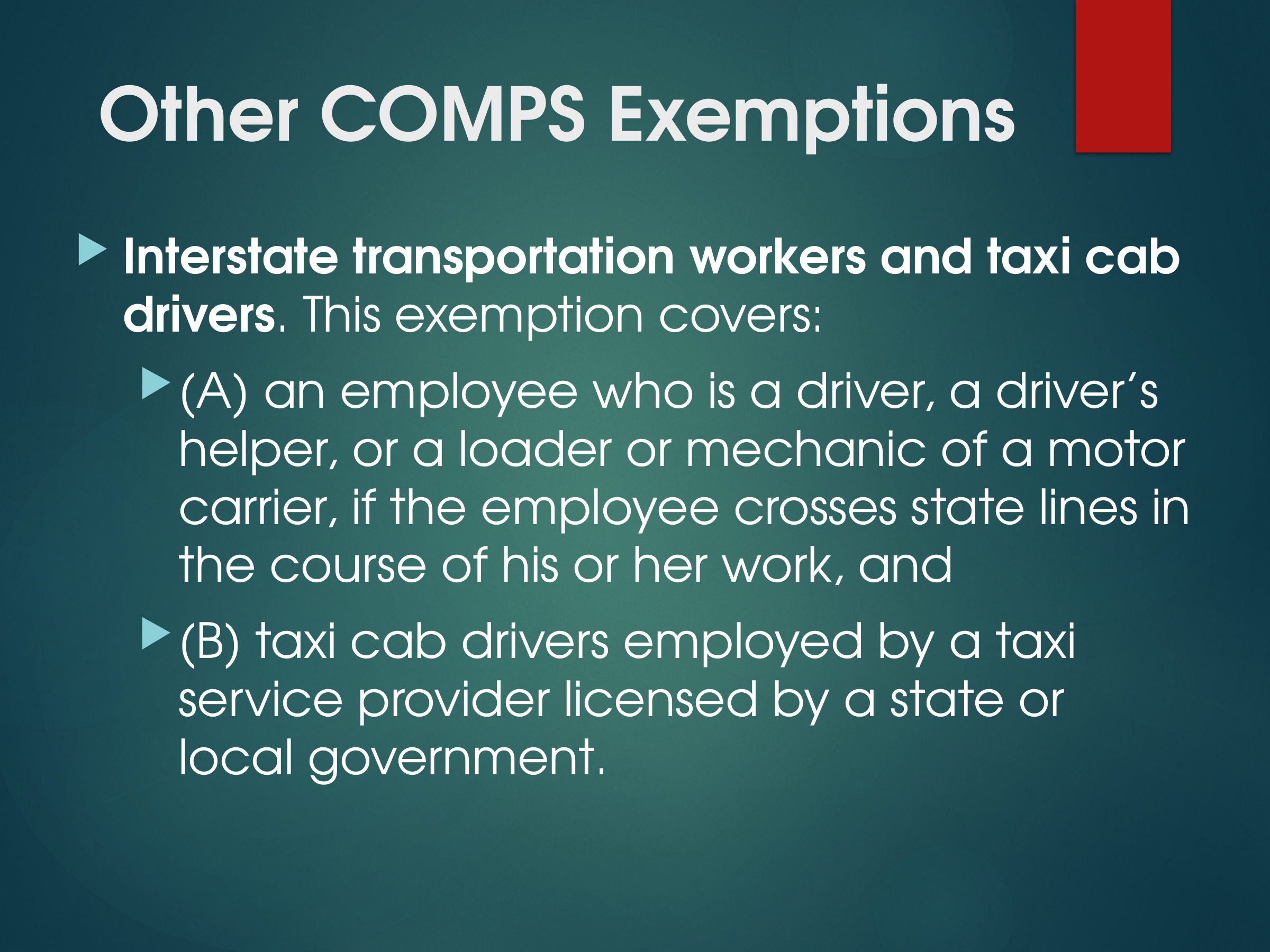

# Other COMPS Exemptions
Interstate transportation workers and taxi cab drivers. This exemption covers:
(A) an employee who is a driver, a driver’s helper, or a loader or mechanic of a motor carrier, if the employee crosses state lines in the course of his or her work, and
(B) taxi cab drivers employed by a taxi service provider licensed by a state or local government.